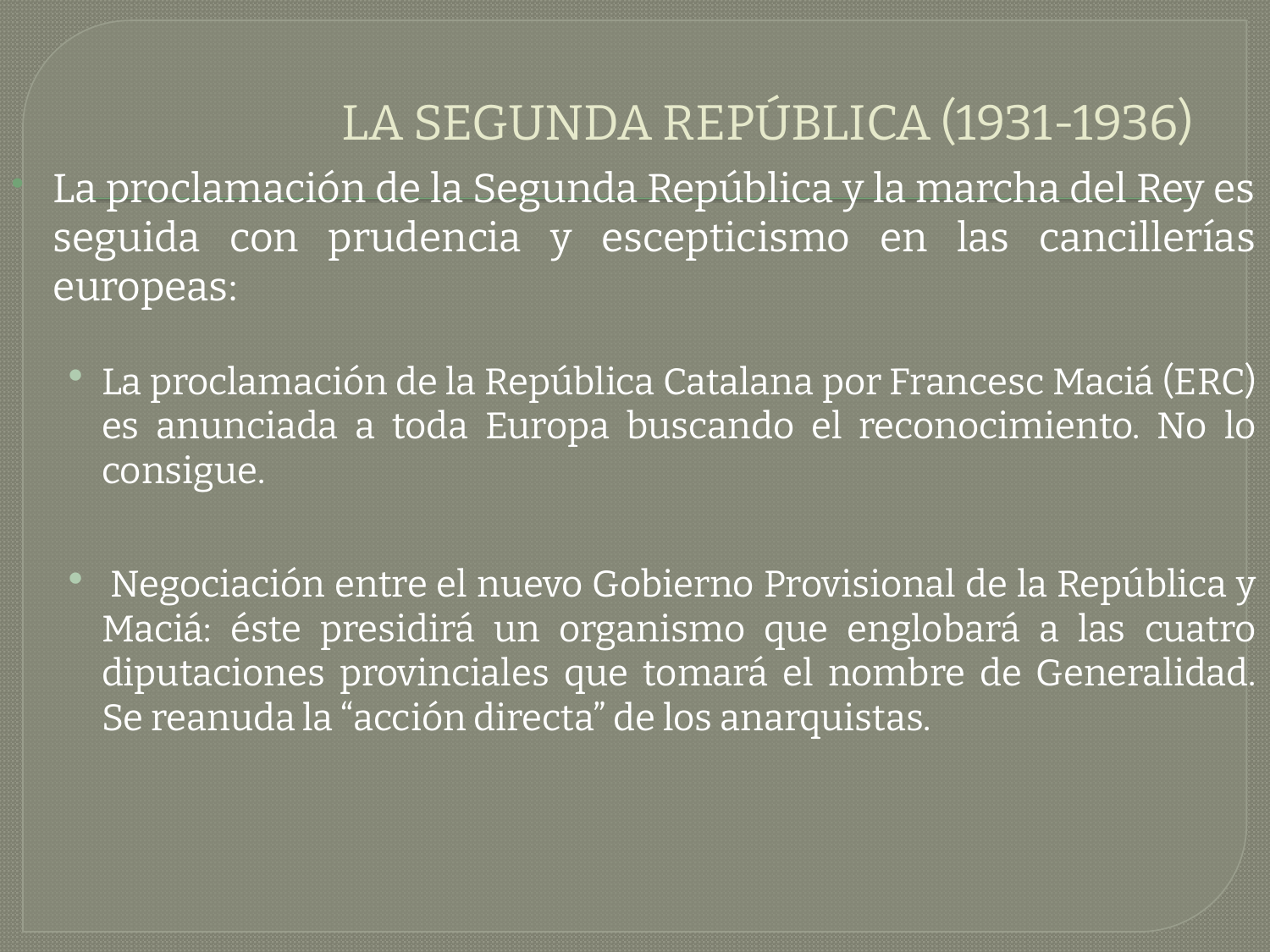

# LA SEGUNDA REPÚBLICA (1931-1936)
La proclamación de la Segunda República y la marcha del Rey es seguida con prudencia y escepticismo en las cancillerías europeas:

La proclamación de la República Catalana por Francesc Maciá (ERC) es anunciada a toda Europa buscando el reconocimiento. No lo consigue.

 Negociación entre el nuevo Gobierno Provisional de la República y Maciá: éste presidirá un organismo que englobará a las cuatro diputaciones provinciales que tomará el nombre de Generalidad. Se reanuda la “acción directa” de los anarquistas.